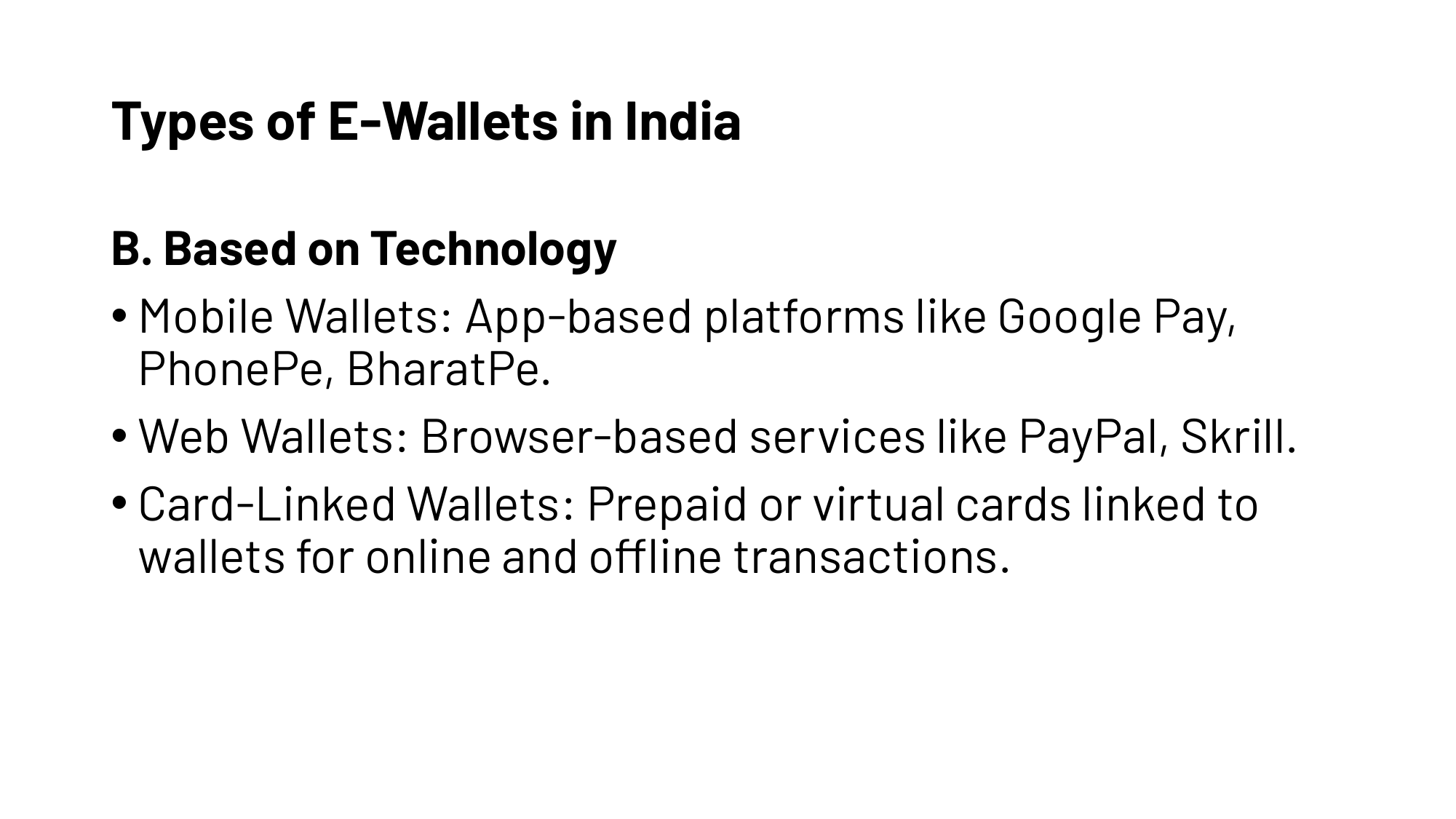

# Types of E-Wallets in India
B. Based on Technology
Mobile Wallets: App-based platforms like Google Pay, PhonePe, BharatPe.
Web Wallets: Browser-based services like PayPal, Skrill.
Card-Linked Wallets: Prepaid or virtual cards linked to wallets for online and offline transactions.